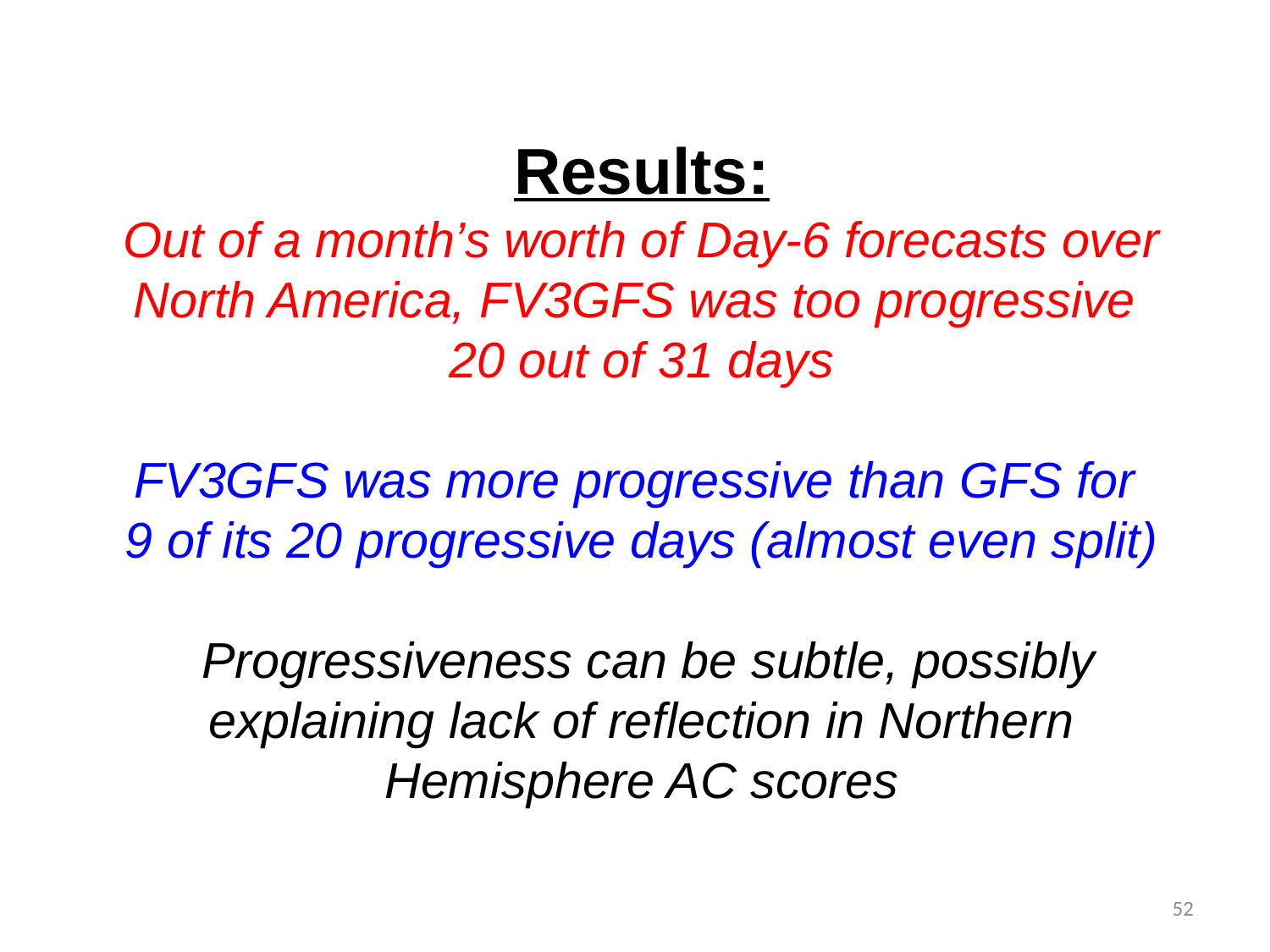

# Results: Out of a month’s worth of Day-6 forecasts over North America, FV3GFS was too progressive 20 out of 31 days FV3GFS was more progressive than GFS for 9 of its 20 progressive days (almost even split) Progressiveness can be subtle, possibly explaining lack of reflection in Northern Hemisphere AC scores
52